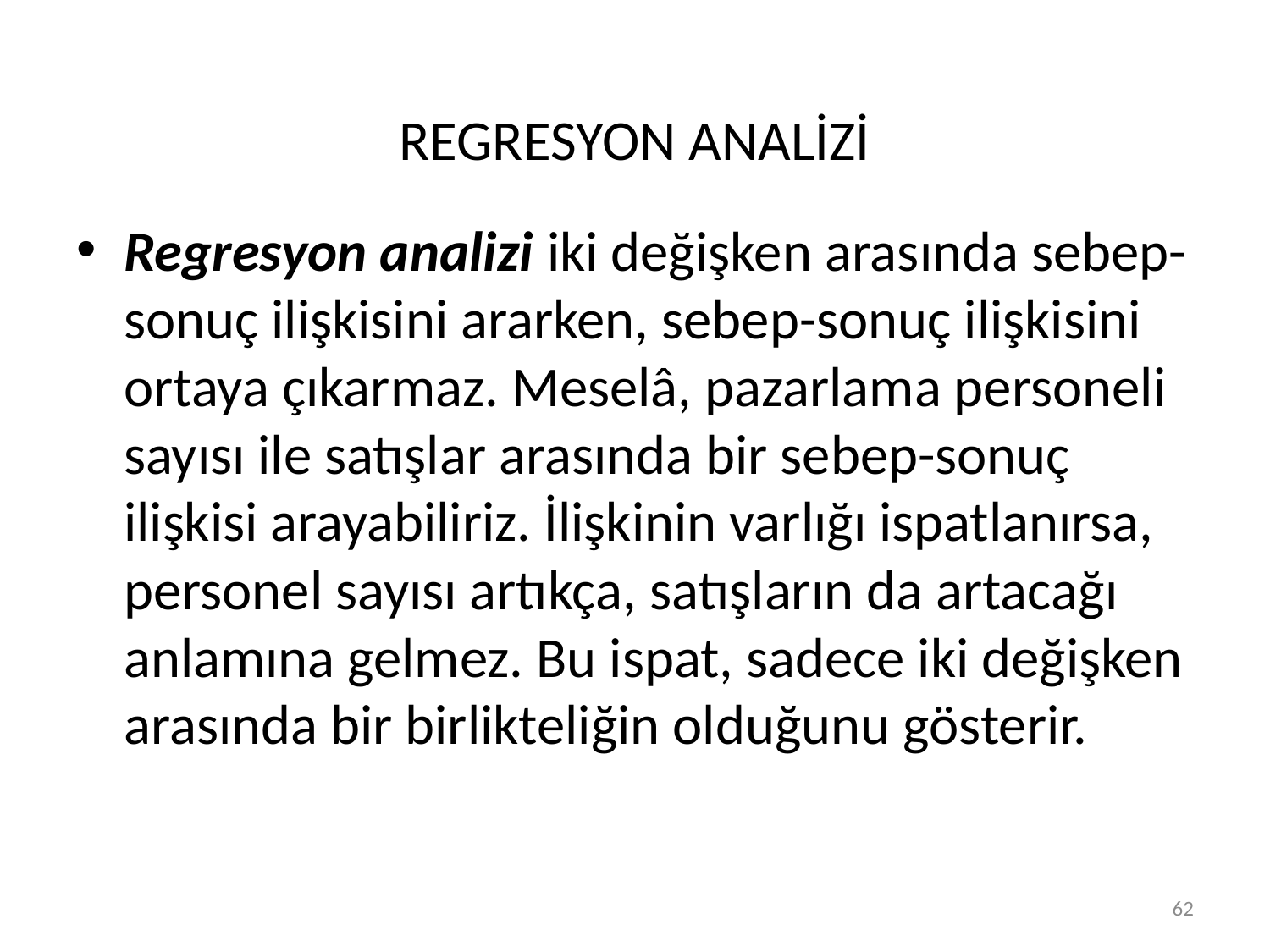

# REGRESYON ANALİZİ
Regresyon analizi iki değişken arasında sebep-sonuç ilişkisini ararken, sebep-sonuç ilişkisini ortaya çıkarmaz. Meselâ, pazarlama personeli sayısı ile satışlar arasında bir sebep-sonuç ilişkisi arayabiliriz. İlişkinin varlığı ispatlanırsa, personel sayısı artıkça, satışların da artacağı anlamına gelmez. Bu ispat, sadece iki değişken arasında bir birlikteliğin olduğunu gösterir.

62